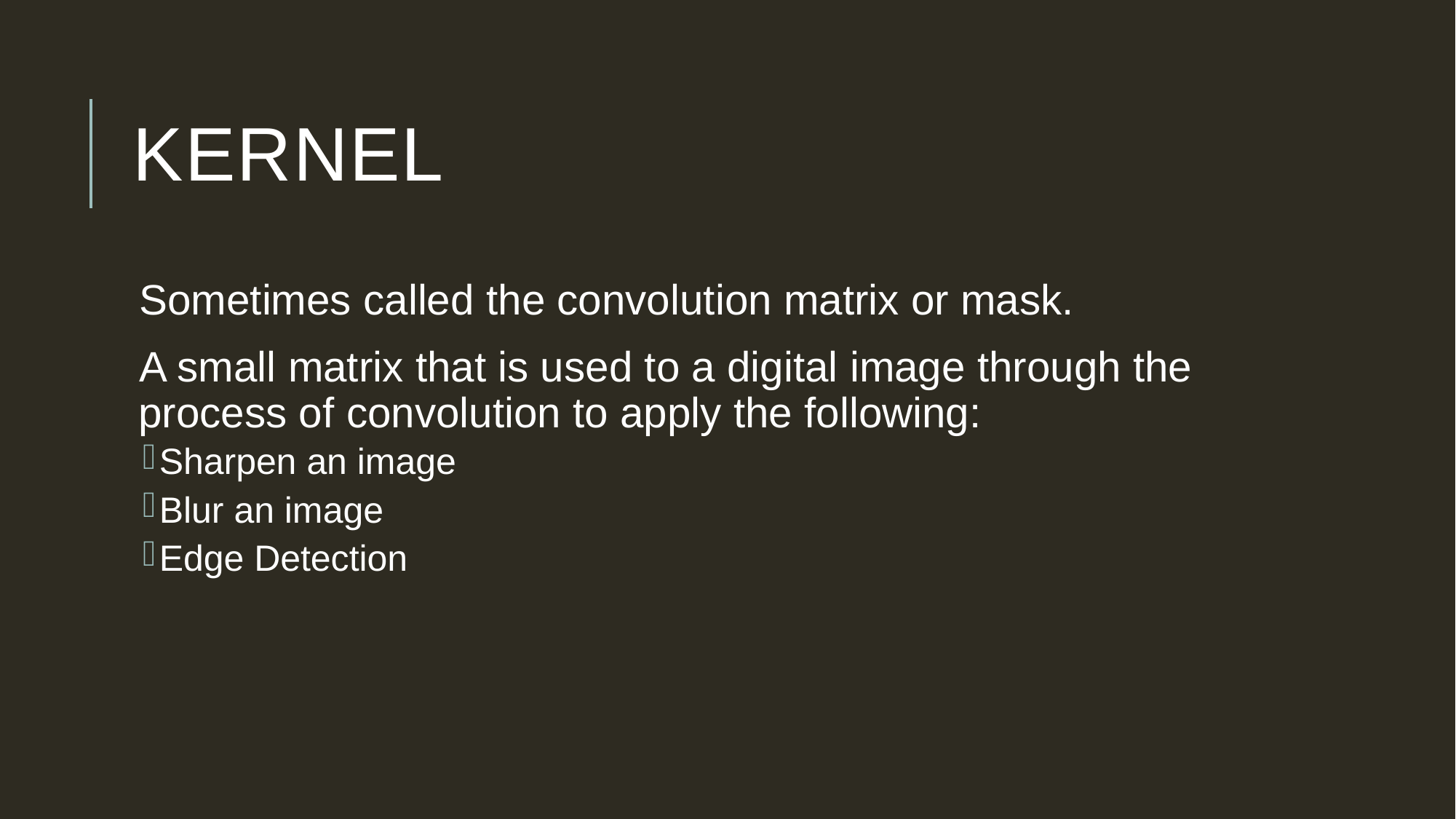

# Kernel
Sometimes called the convolution matrix or mask.
A small matrix that is used to a digital image through the process of convolution to apply the following:
Sharpen an image
Blur an image
Edge Detection